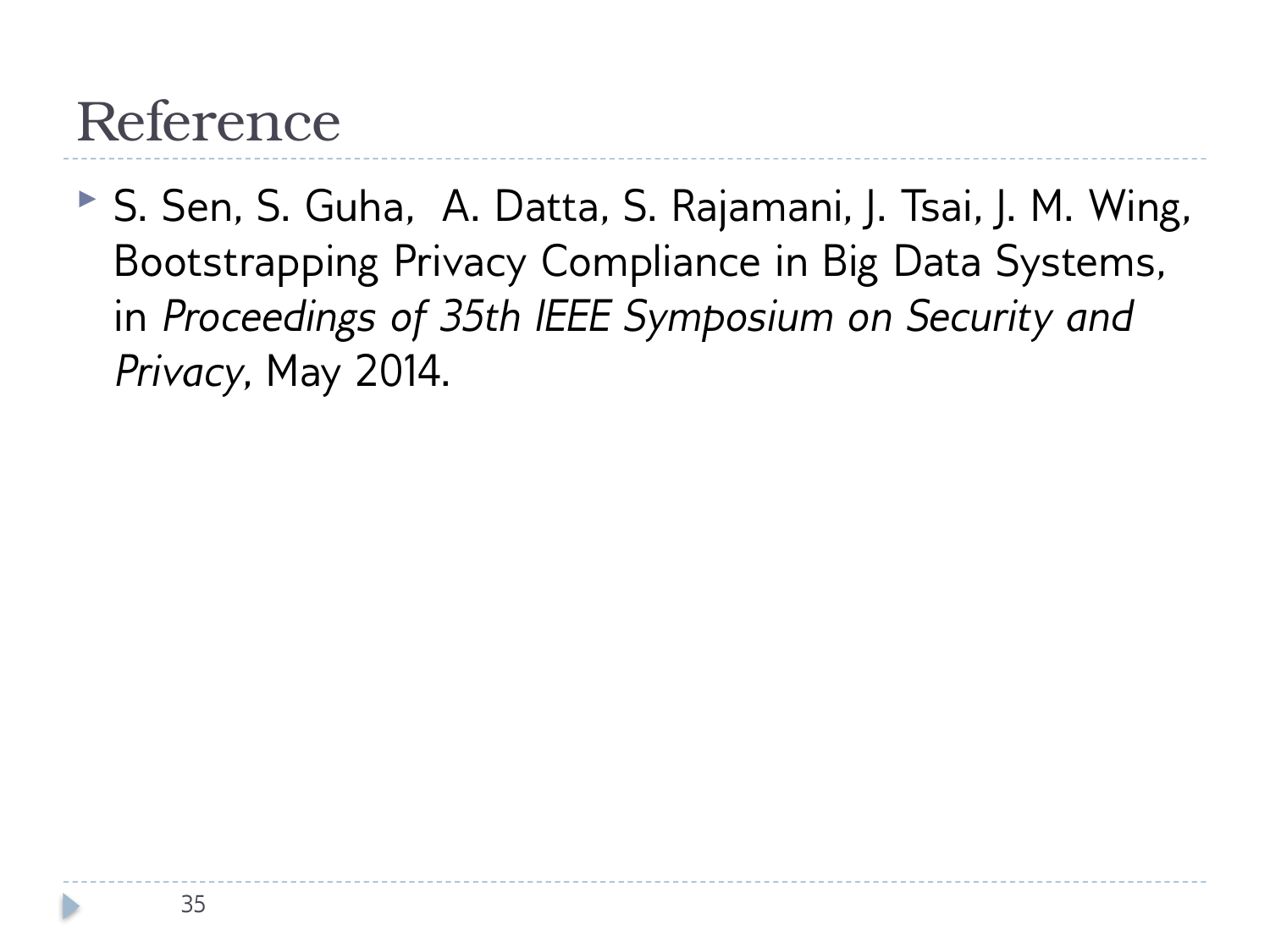

# Reference
S. Sen, S. Guha,  A. Datta, S. Rajamani, J. Tsai, J. M. Wing, Bootstrapping Privacy Compliance in Big Data Systems, in Proceedings of 35th IEEE Symposium on Security and Privacy, May 2014.
35